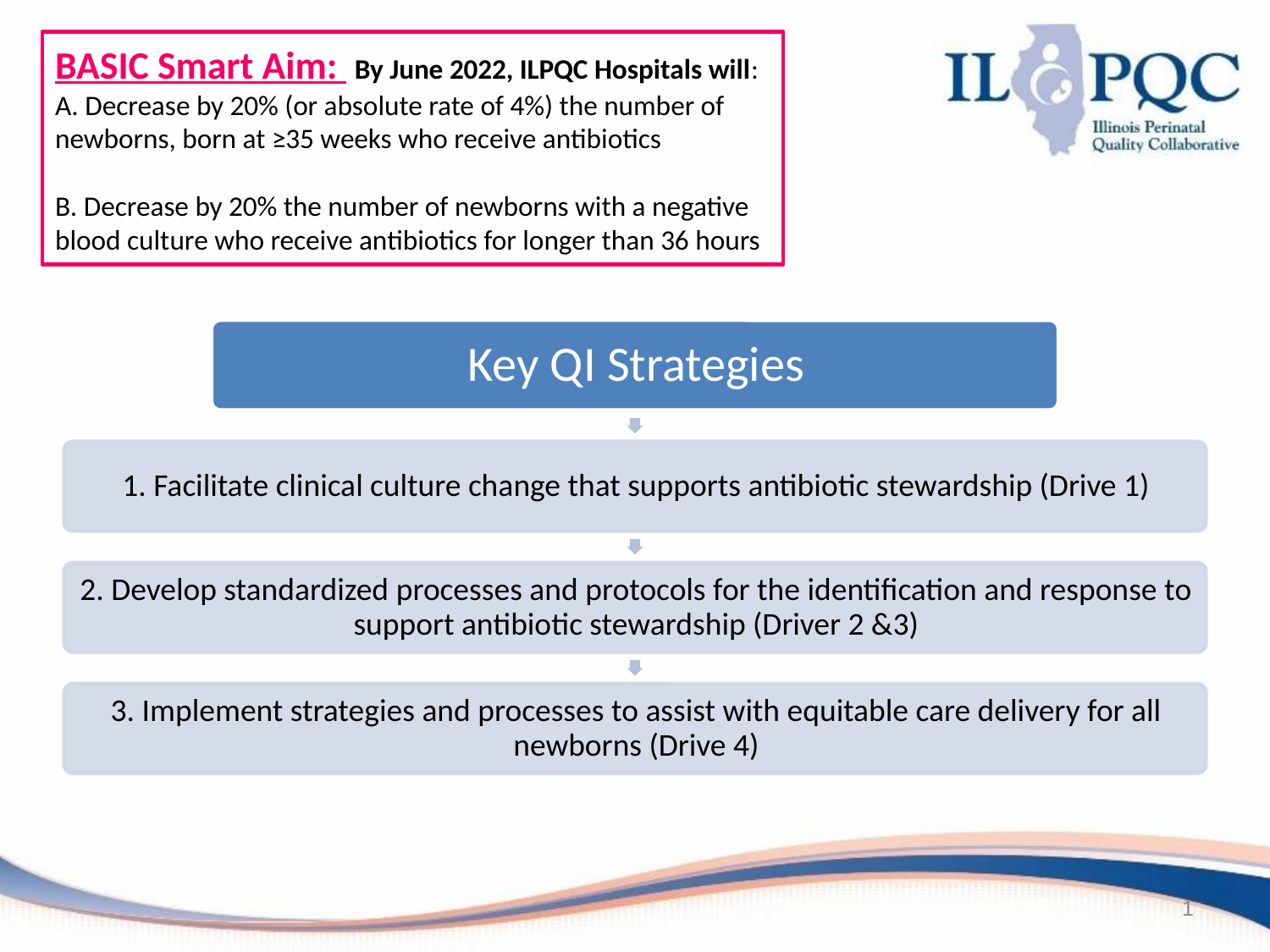

# BASIC Smart Aim:  By June 2022, ILPQC Hospitals will: A. Decrease by 20% (or absolute rate of 4%) the number of newborns, born at ≥35 weeks who receive antibiotics B. Decrease by 20% the number of newborns with a negative blood culture who receive antibiotics for longer than 36 hours
Key QI Strategies
1. Facilitate clinical culture change that supports antibiotic stewardship (Drive 1)
2. Develop standardized processes and protocols for the identification and response to support antibiotic stewardship (Driver 2 &3)
3. Implement strategies and processes to assist with equitable care delivery for all newborns (Drive 4)
1